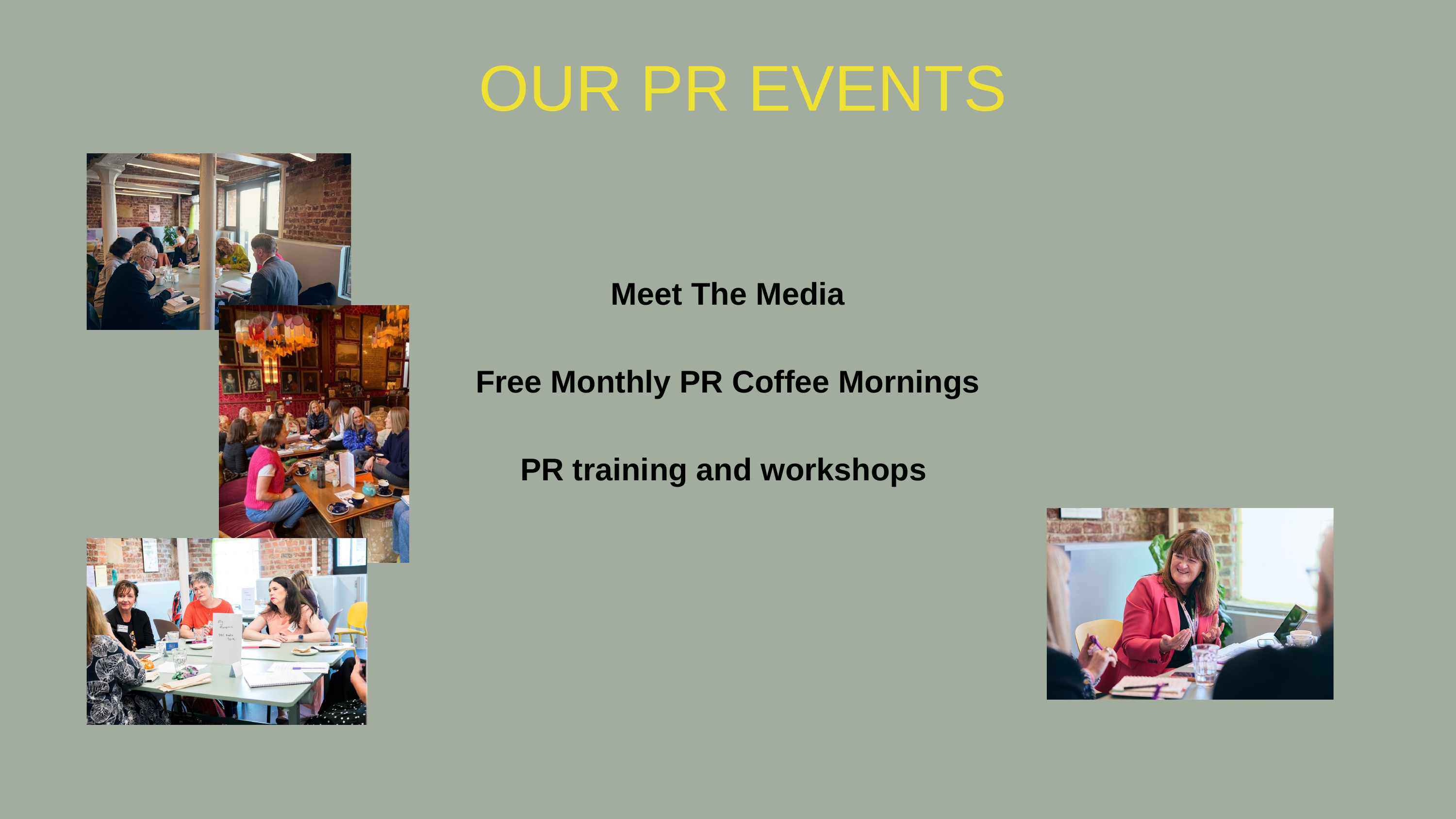

OUR PR EVENTS

Meet The Media

Free Monthly PR Coffee Mornings

PR training and workshops